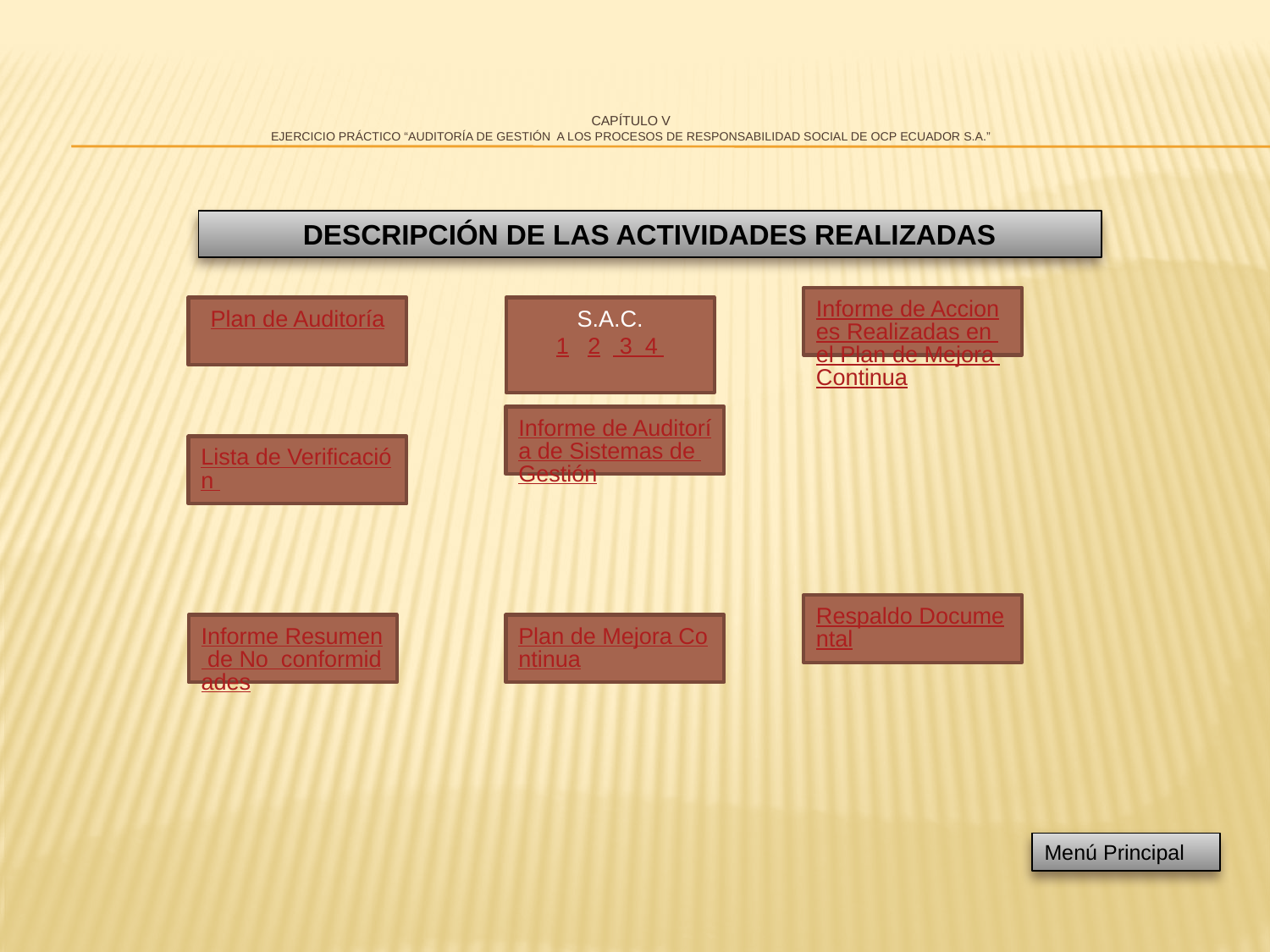

# CAPÍTULO V EJERCICIO PRÁCTICO “AUDITORÍA DE GESTIÓN  A LOS PROCESOS DE RESPONSABILIDAD SOCIAL DE OCP ECUADOR S.A.”
DESCRIPCIÓN DE LAS ACTIVIDADES REALIZADAS
Informe de Acciones Realizadas en el Plan de Mejora Continua

Plan de Auditoría

S.A.C.
1   2   3  4

Informe de Auditoría de Sistemas de Gestión

Lista de Verificación

Respaldo Documental

Informe Resumen de No  conformidades

Plan de Mejora Continua

Menú Principal